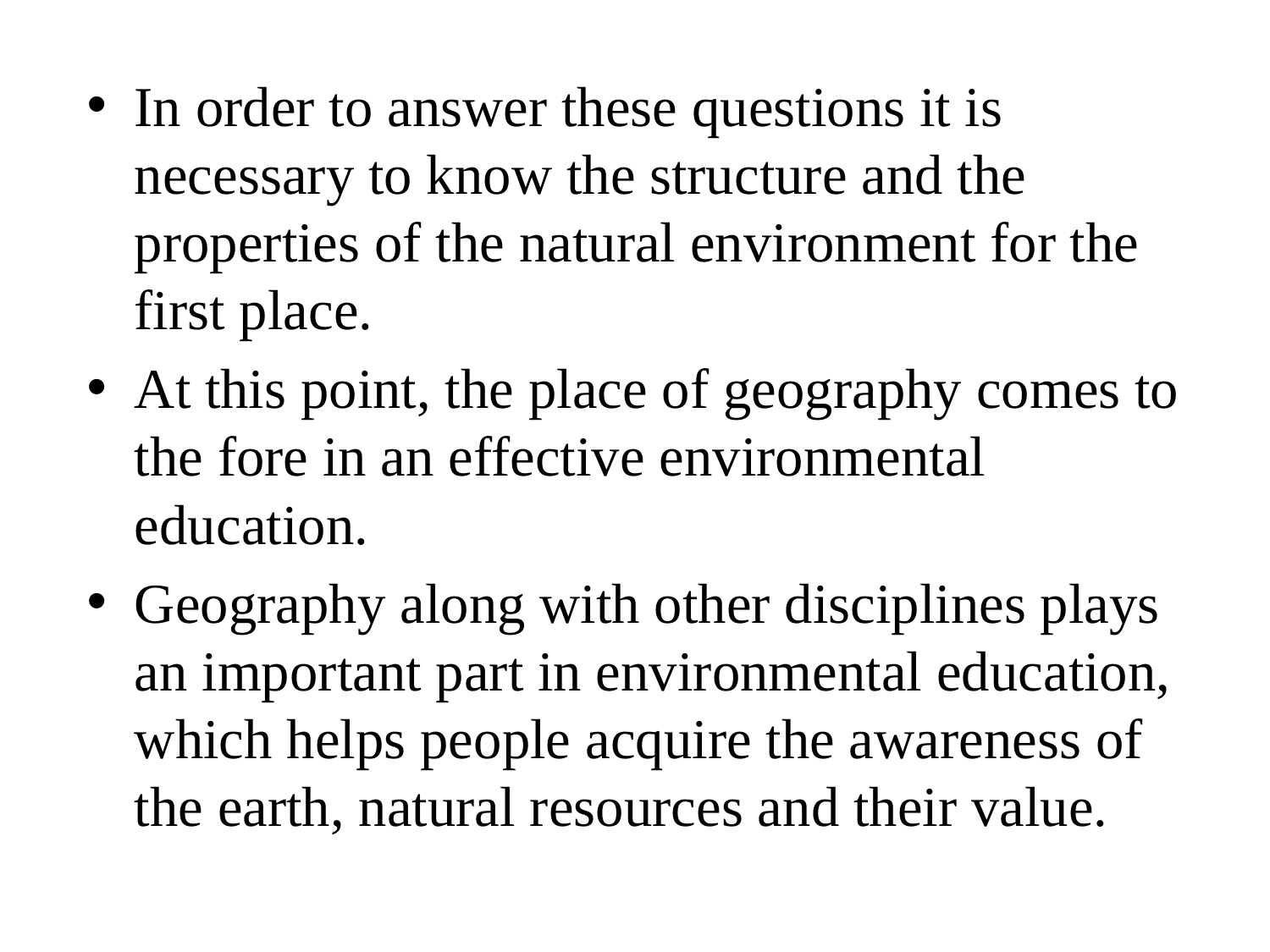

In order to answer these questions it is necessary to know the structure and the properties of the natural environment for the first place.
At this point, the place of geography comes to the fore in an effective environmental education.
Geography along with other disciplines plays an important part in environmental education, which helps people acquire the awareness of the earth, natural resources and their value.